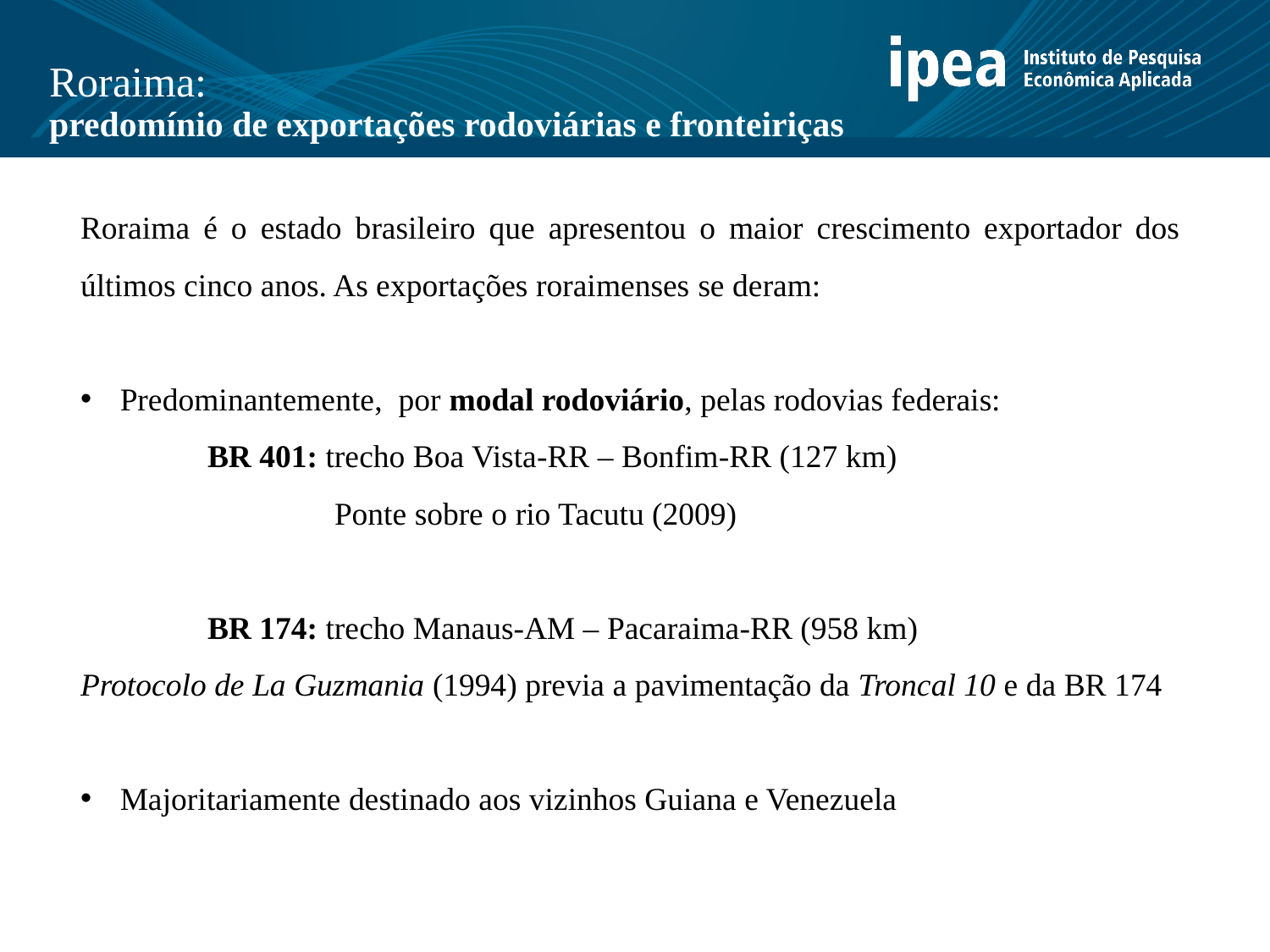

Roraima:
predomínio de exportações rodoviárias e fronteiriças
Roraima é o estado brasileiro que apresentou o maior crescimento exportador dos últimos cinco anos. As exportações roraimenses se deram:

Predominantemente,  por modal rodoviário, pelas rodovias federais:
	BR 401: trecho Boa Vista-RR – Bonfim-RR (127 km)
		Ponte sobre o rio Tacutu (2009)

	BR 174: trecho Manaus-AM – Pacaraima-RR (958 km)
Protocolo de La Guzmania (1994) previa a pavimentação da Troncal 10 e da BR 174

Majoritariamente destinado aos vizinhos Guiana e Venezuela